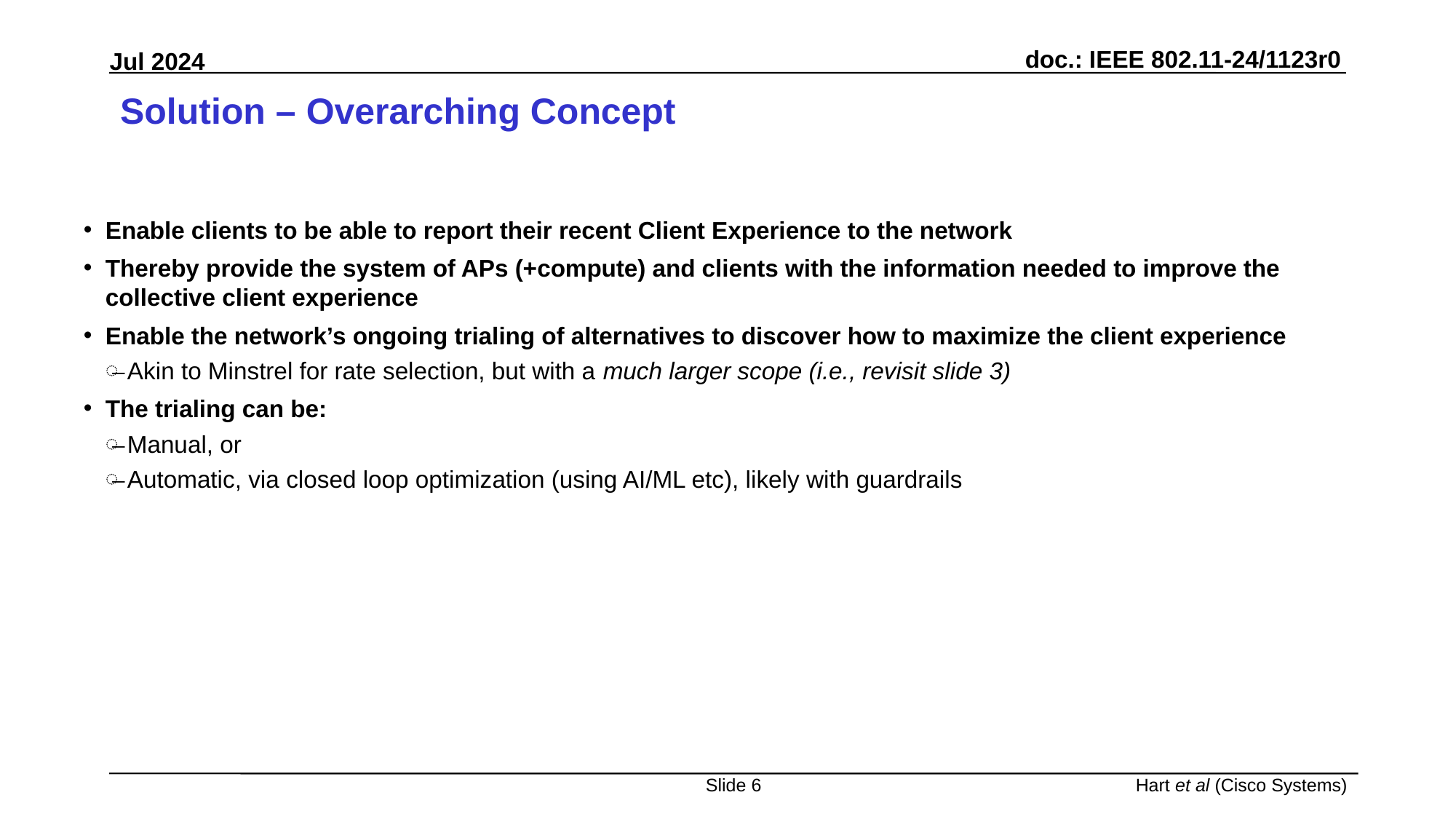

# Solution – Overarching Concept
Enable clients to be able to report their recent Client Experience to the network
Thereby provide the system of APs (+compute) and clients with the information needed to improve the collective client experience
Enable the network’s ongoing trialing of alternatives to discover how to maximize the client experience
Akin to Minstrel for rate selection, but with a much larger scope (i.e., revisit slide 3)
The trialing can be:
Manual, or
Automatic, via closed loop optimization (using AI/ML etc), likely with guardrails

Slide 6
Hart et al (Cisco Systems)